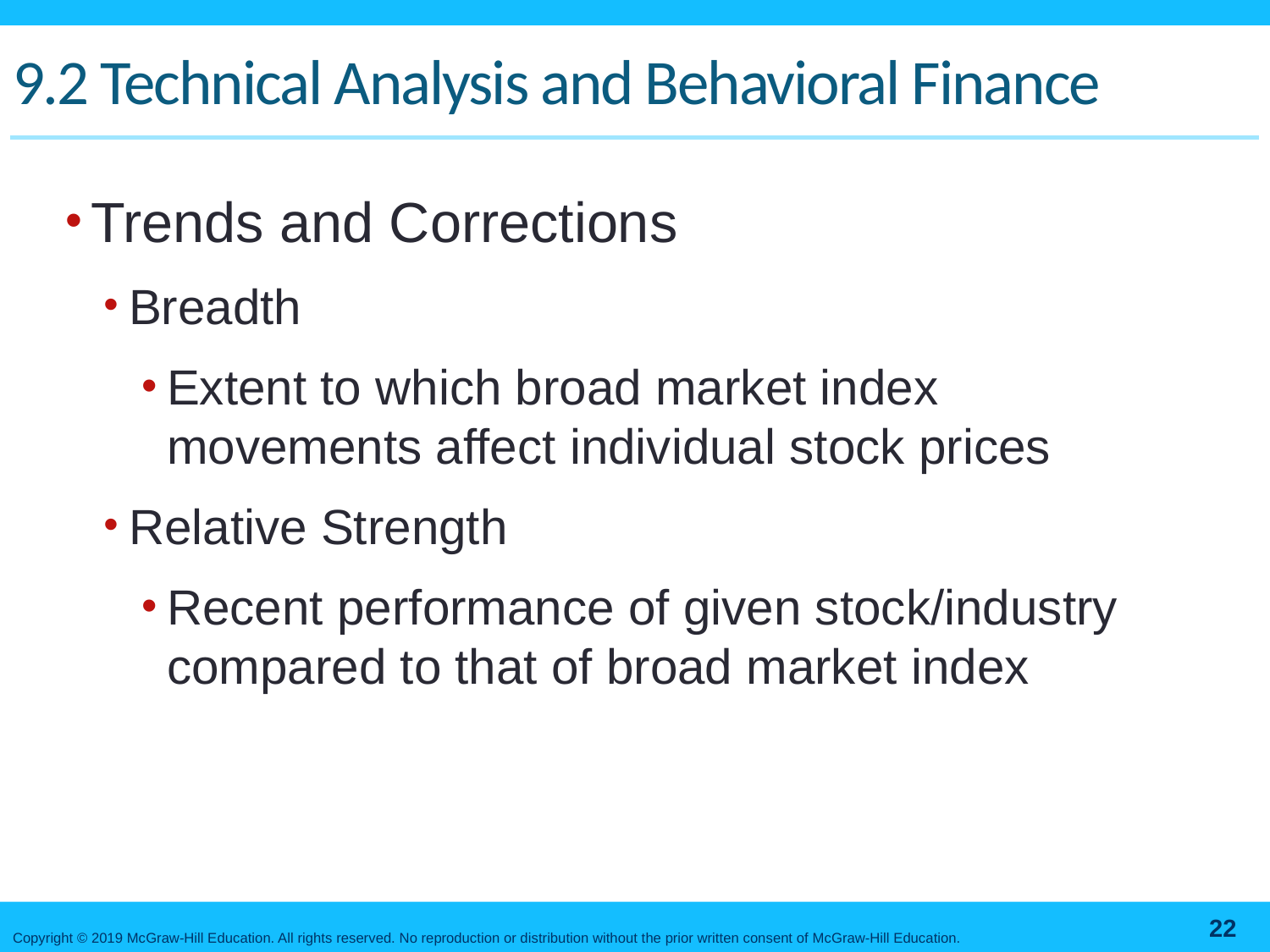

# 9.2 Technical Analysis and Behavioral Finance
Trends and Corrections
Breadth
Extent to which broad market index movements affect individual stock prices
Relative Strength
Recent performance of given stock/industry compared to that of broad market index